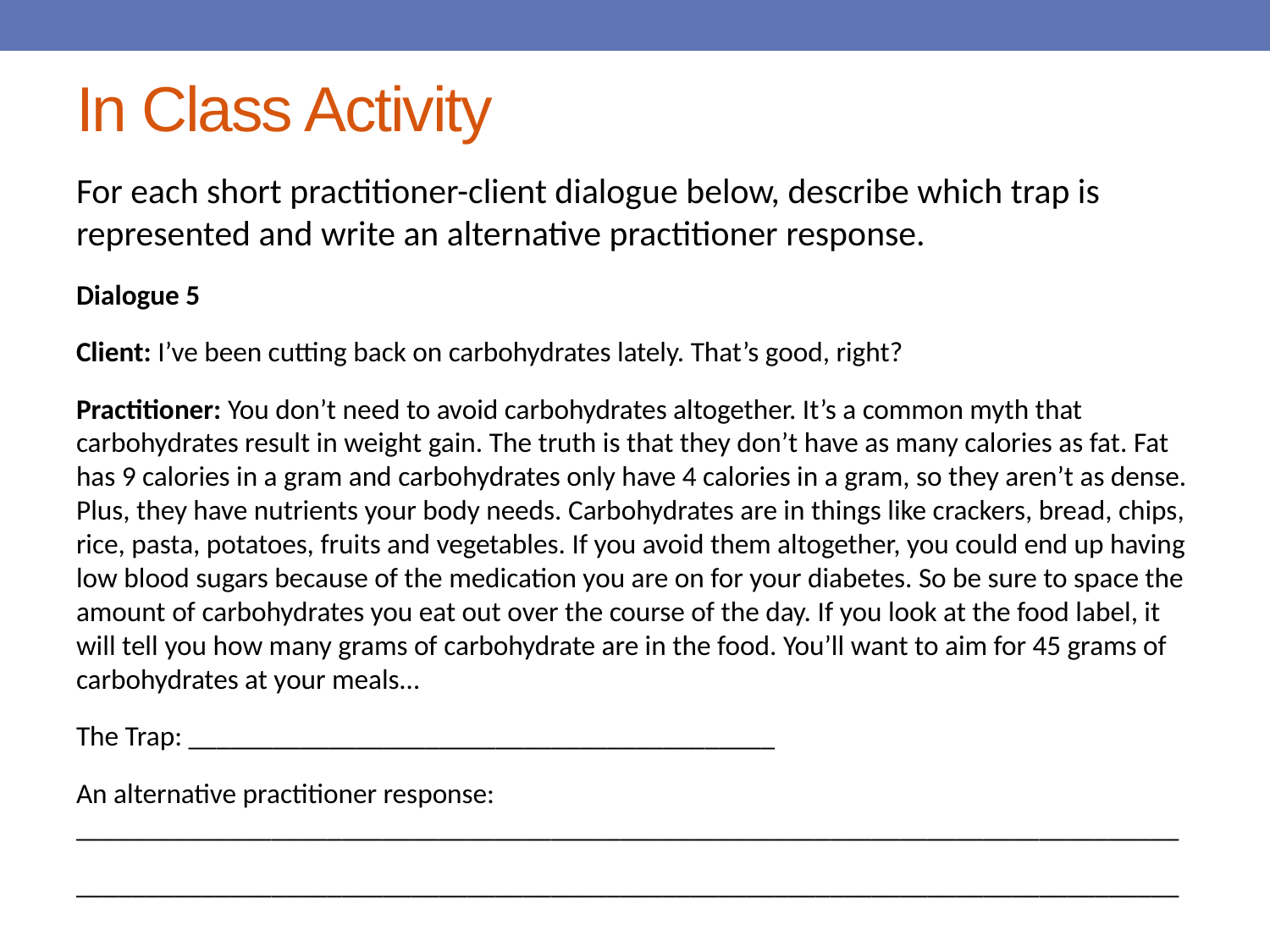

# In Class Activity
For each short practitioner-client dialogue below, describe which trap is represented and write an alternative practitioner response.
Dialogue 5
Client: I’ve been cutting back on carbohydrates lately. That’s good, right?
Practitioner: You don’t need to avoid carbohydrates altogether. It’s a common myth that carbohydrates result in weight gain. The truth is that they don’t have as many calories as fat. Fat has 9 calories in a gram and carbohydrates only have 4 calories in a gram, so they aren’t as dense. Plus, they have nutrients your body needs. Carbohydrates are in things like crackers, bread, chips, rice, pasta, potatoes, fruits and vegetables. If you avoid them altogether, you could end up having low blood sugars because of the medication you are on for your diabetes. So be sure to space the amount of carbohydrates you eat out over the course of the day. If you look at the food label, it will tell you how many grams of carbohydrate are in the food. You’ll want to aim for 45 grams of carbohydrates at your meals…
The Trap: __________________________________________
An alternative practitioner response: _______________________________________________________________________________
_______________________________________________________________________________